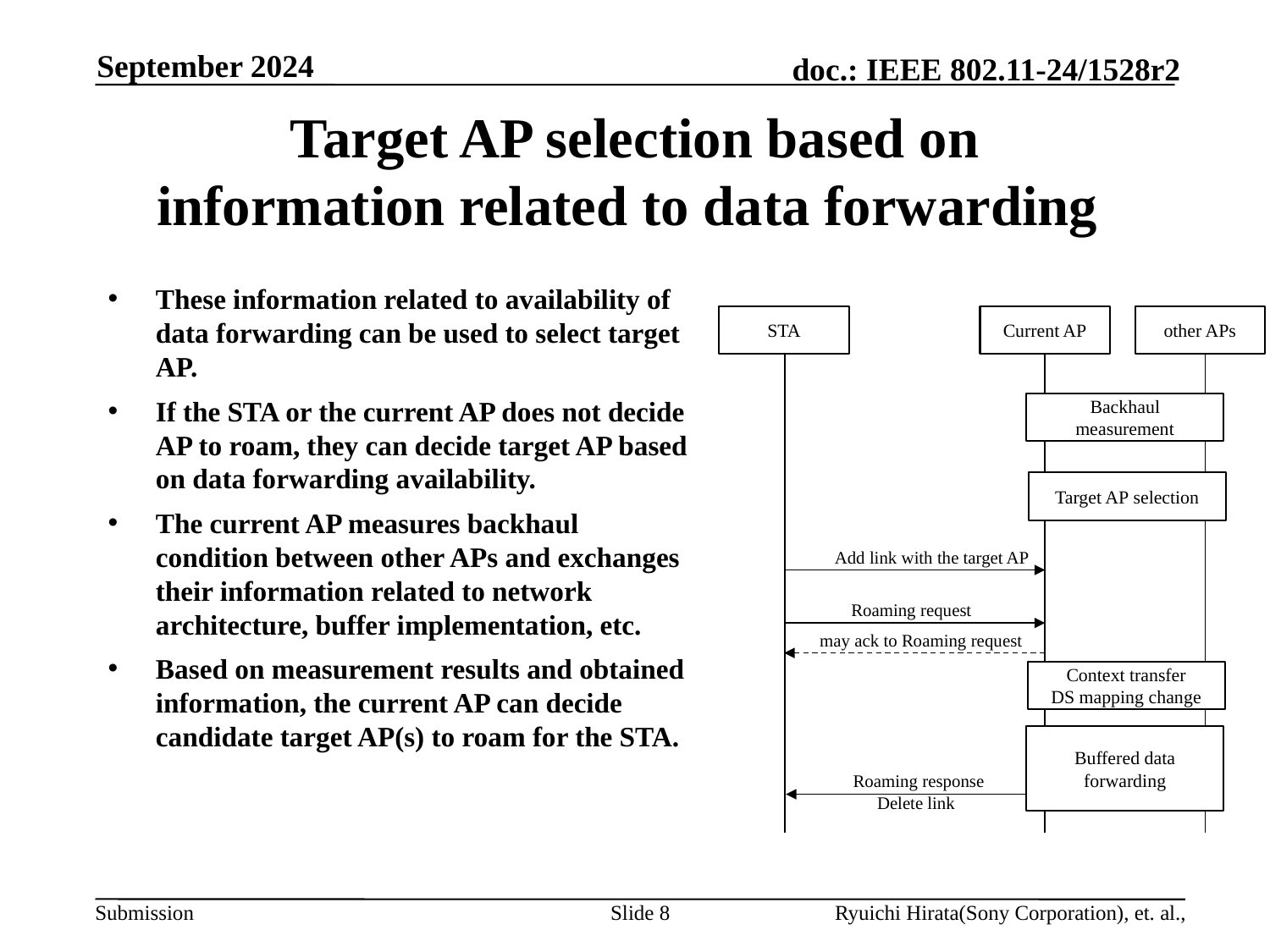

September 2024
# Target AP selection based on information related to data forwarding
These information related to availability of data forwarding can be used to select target AP.
If the STA or the current AP does not decide AP to roam, they can decide target AP based on data forwarding availability.
The current AP measures backhaul condition between other APs and exchanges their information related to network architecture, buffer implementation, etc.
Based on measurement results and obtained information, the current AP can decide candidate target AP(s) to roam for the STA.
STA
Current AP
other APs
Backhaul
measurement
Target AP selection
Add link with the target AP
Roaming request
may ack to Roaming request
Context transfer
DS mapping change
Buffered data forwarding
Roaming response
Delete link
Slide 8
Ryuichi Hirata(Sony Corporation), et. al.,